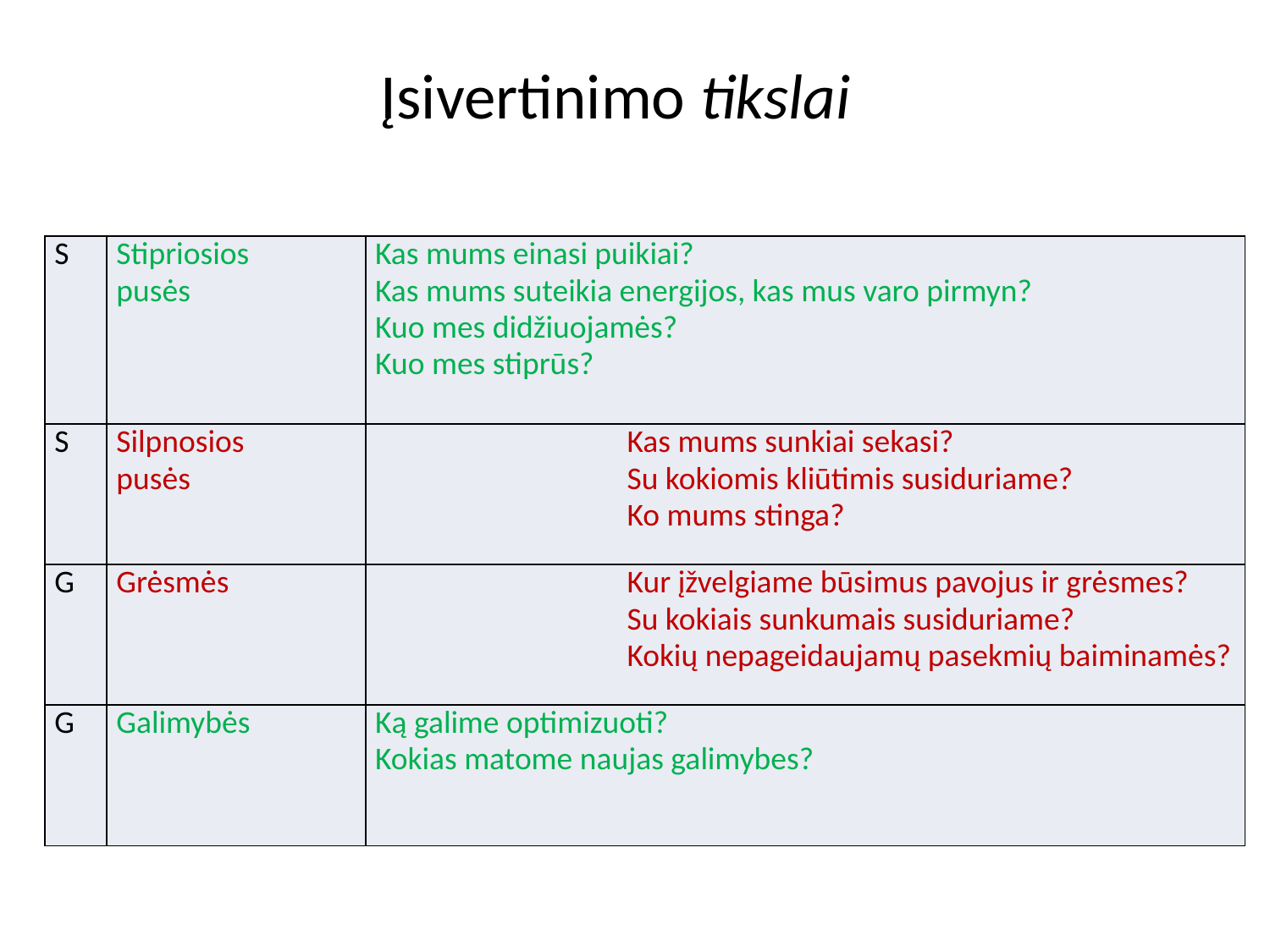

# Įsivertinimo tikslai
| S | Stipriosios pusės | Kas mums einasi puikiai? Kas mums suteikia energijos, kas mus varo pirmyn? Kuo mes didžiuojamės? Kuo mes stiprūs? |
| --- | --- | --- |
| S | Silpnosios pusės | Kas mums sunkiai sekasi? Su kokiomis kliūtimis susiduriame? Ko mums stinga? |
| G | Grėsmės | Kur įžvelgiame būsimus pavojus ir grėsmes? Su kokiais sunkumais susiduriame? Kokių nepageidaujamų pasekmių baiminamės? |
| G | Galimybės | Ką galime optimizuoti? Kokias matome naujas galimybes? |